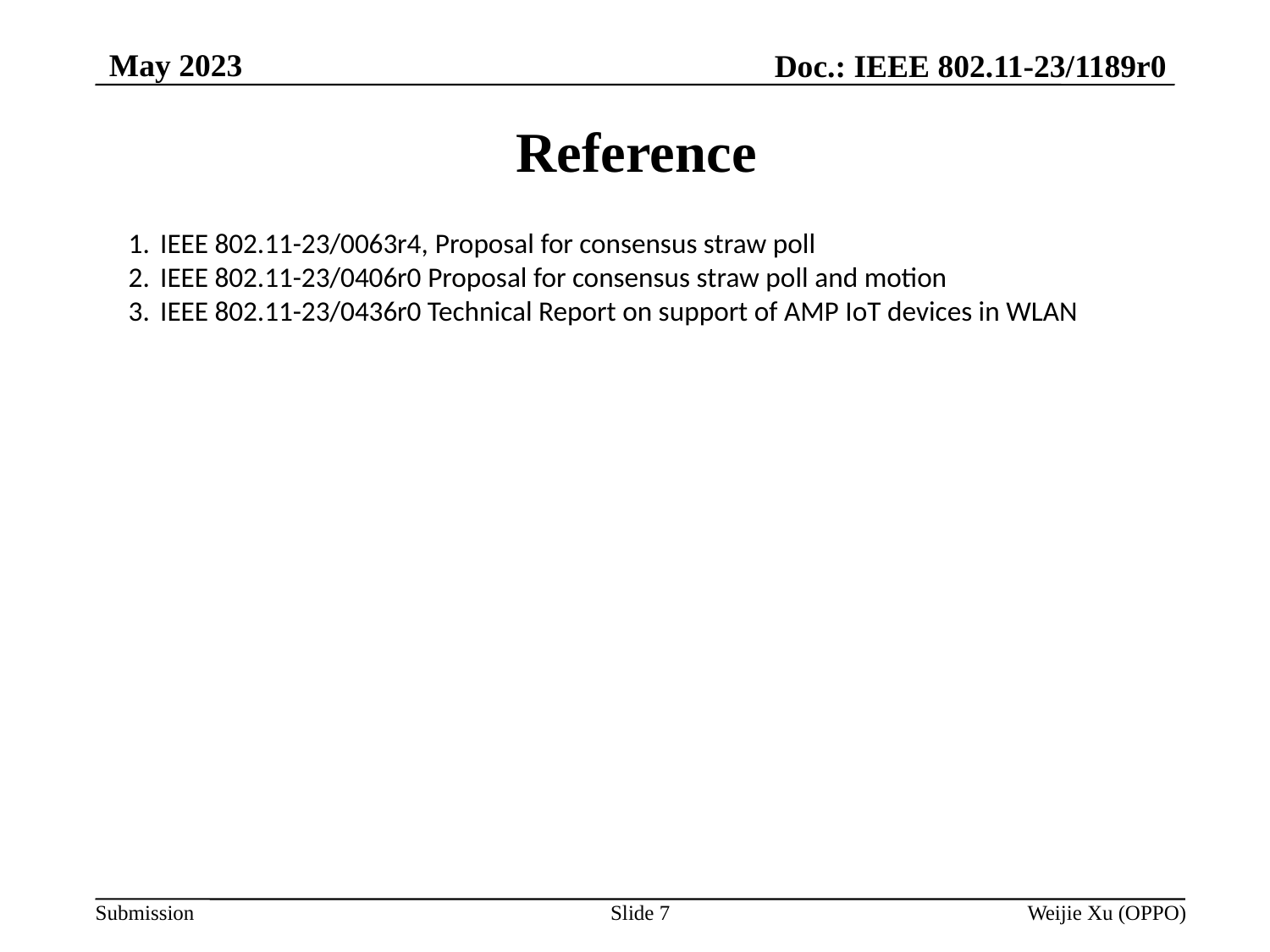

May 2023
Doc.: IEEE 802.11-23/1189r0
# Reference
IEEE 802.11-23/0063r4, Proposal for consensus straw poll
IEEE 802.11-23/0406r0 Proposal for consensus straw poll and motion
IEEE 802.11-23/0436r0 Technical Report on support of AMP IoT devices in WLAN

Slide 7
Weijie Xu (OPPO)